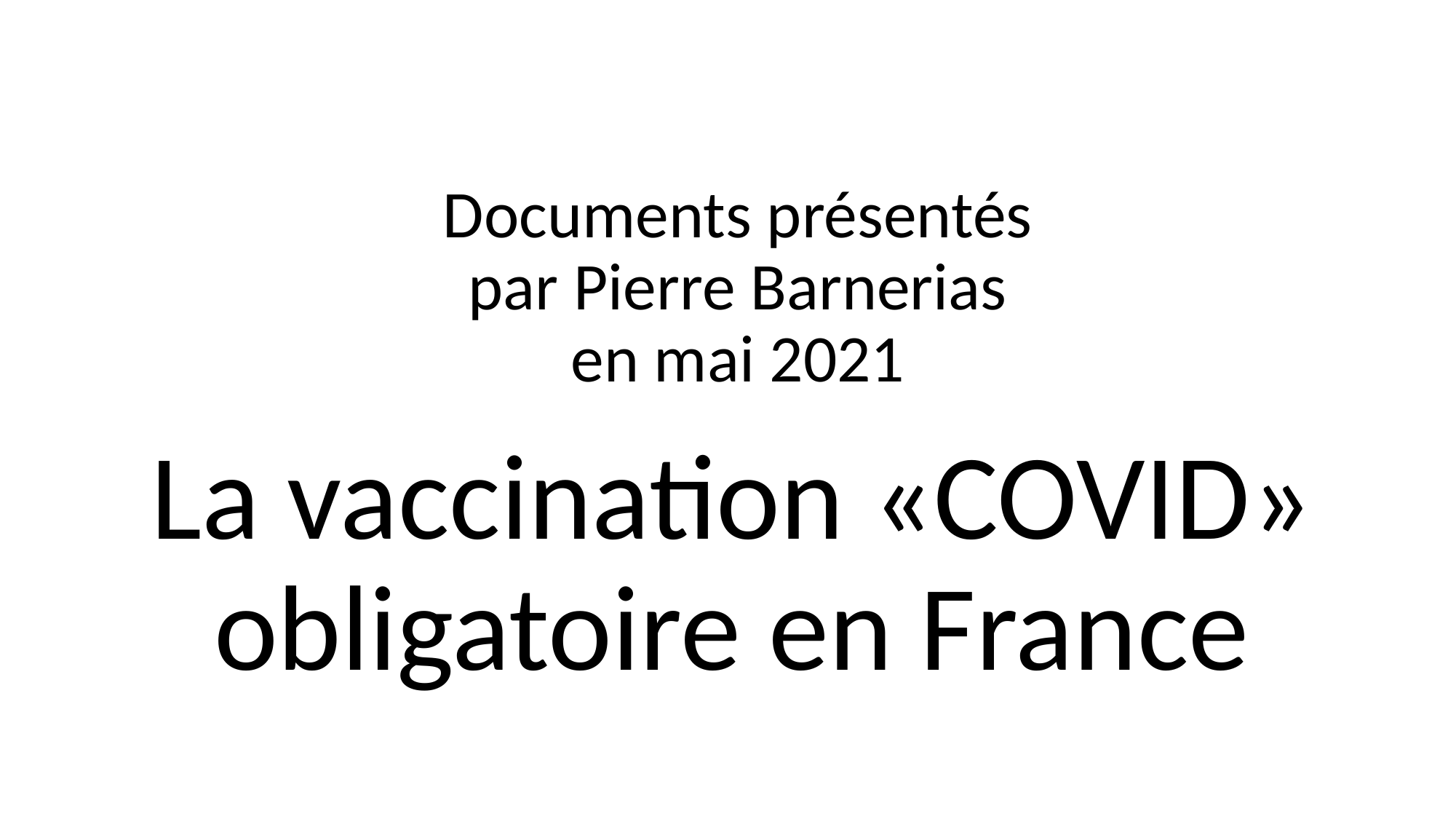

# Documents présentés par Pierre Barnerias en mai 2021
La vaccination «COVID» obligatoire en France